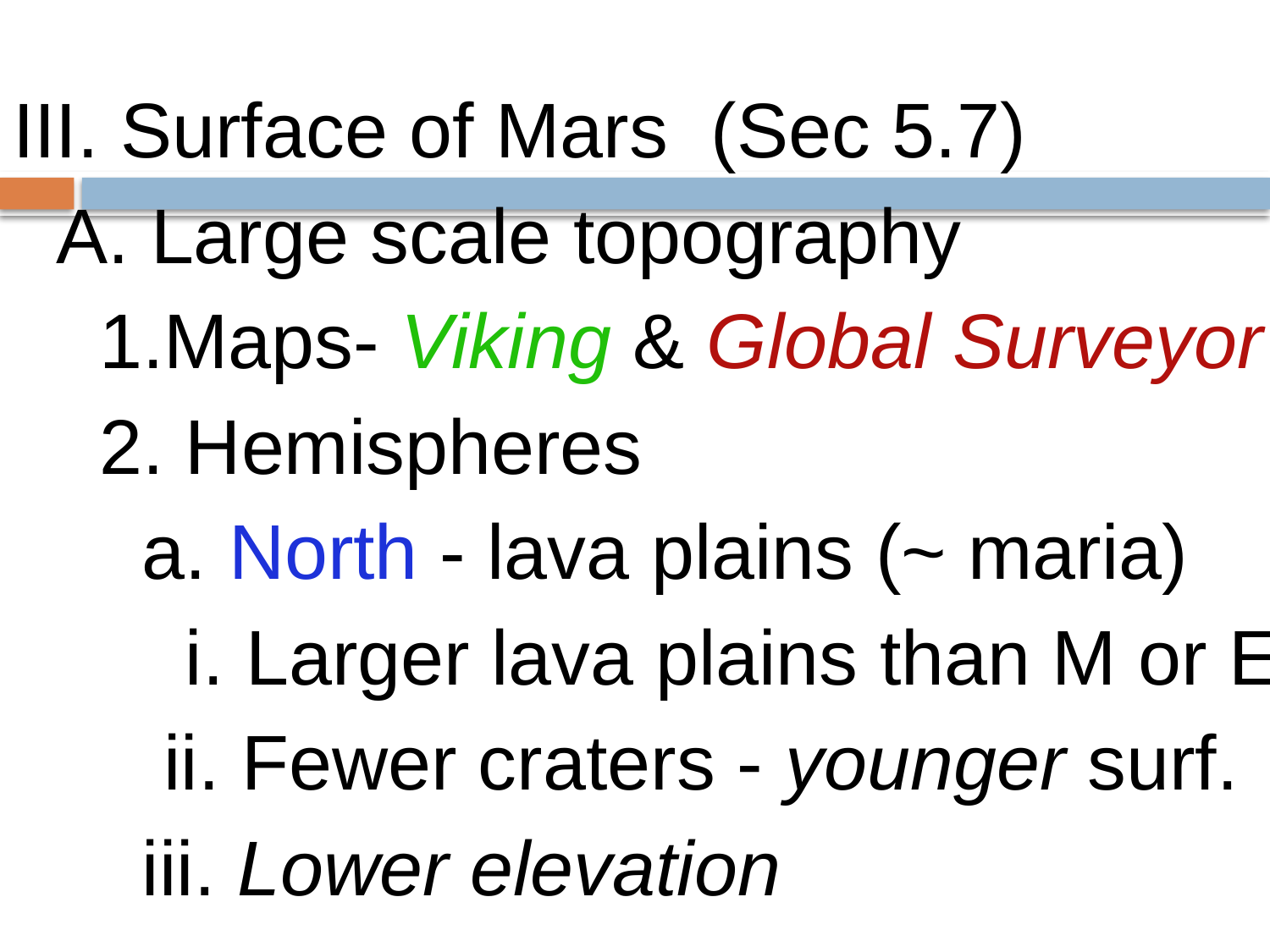

III. Surface of Mars  (Sec 5.7)
  A. Large scale topography
    1.Maps- Viking & Global Surveyor
    2. Hemispheres
      a. North - lava plains (~ maria)
        i. Larger lava plains than M or E
       ii. Fewer craters - younger surf.
      iii. Lower elevation